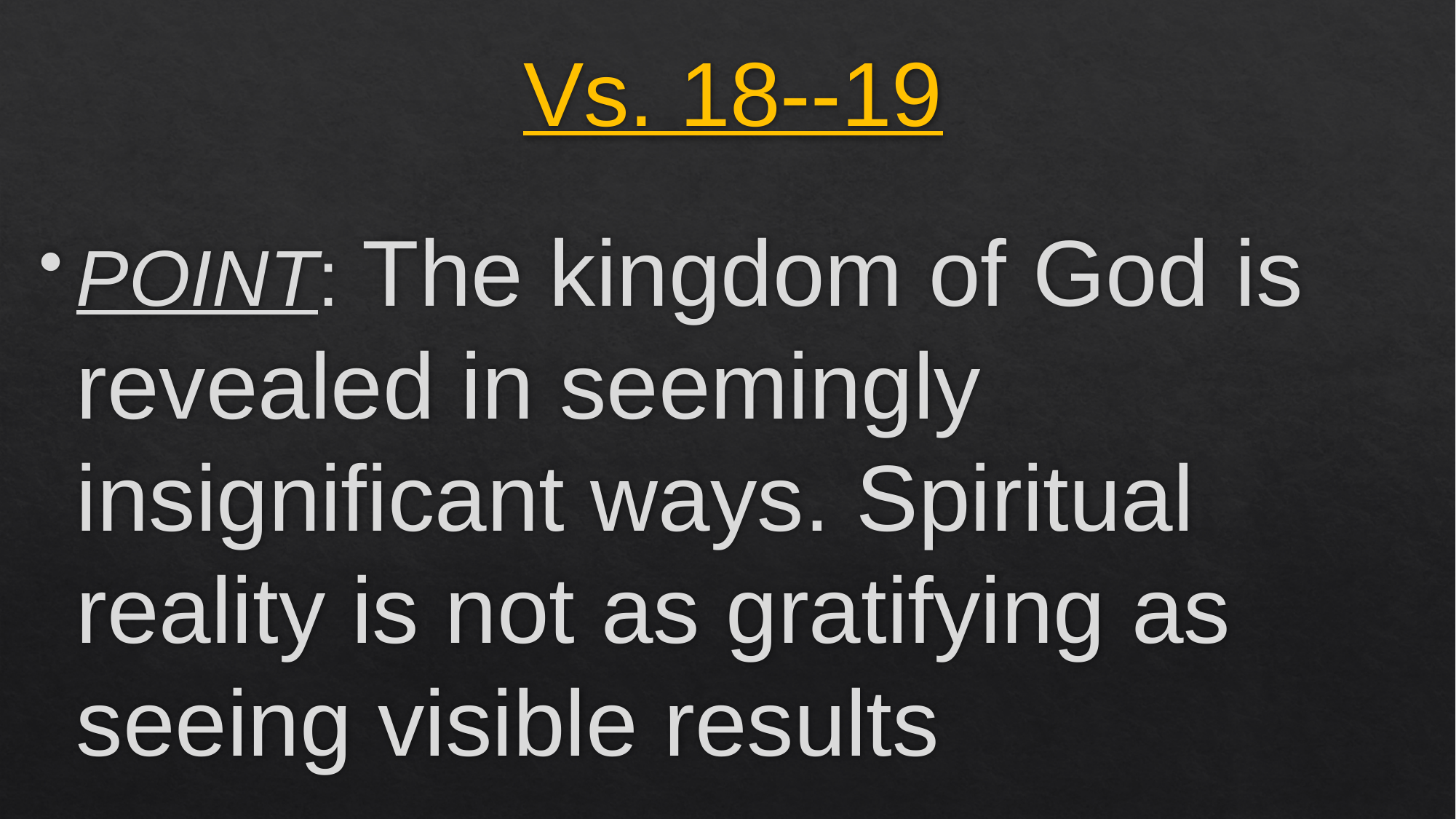

# Vs. 18--19
POINT: The kingdom of God is revealed in seemingly insignificant ways. Spiritual reality is not as gratifying as seeing visible results